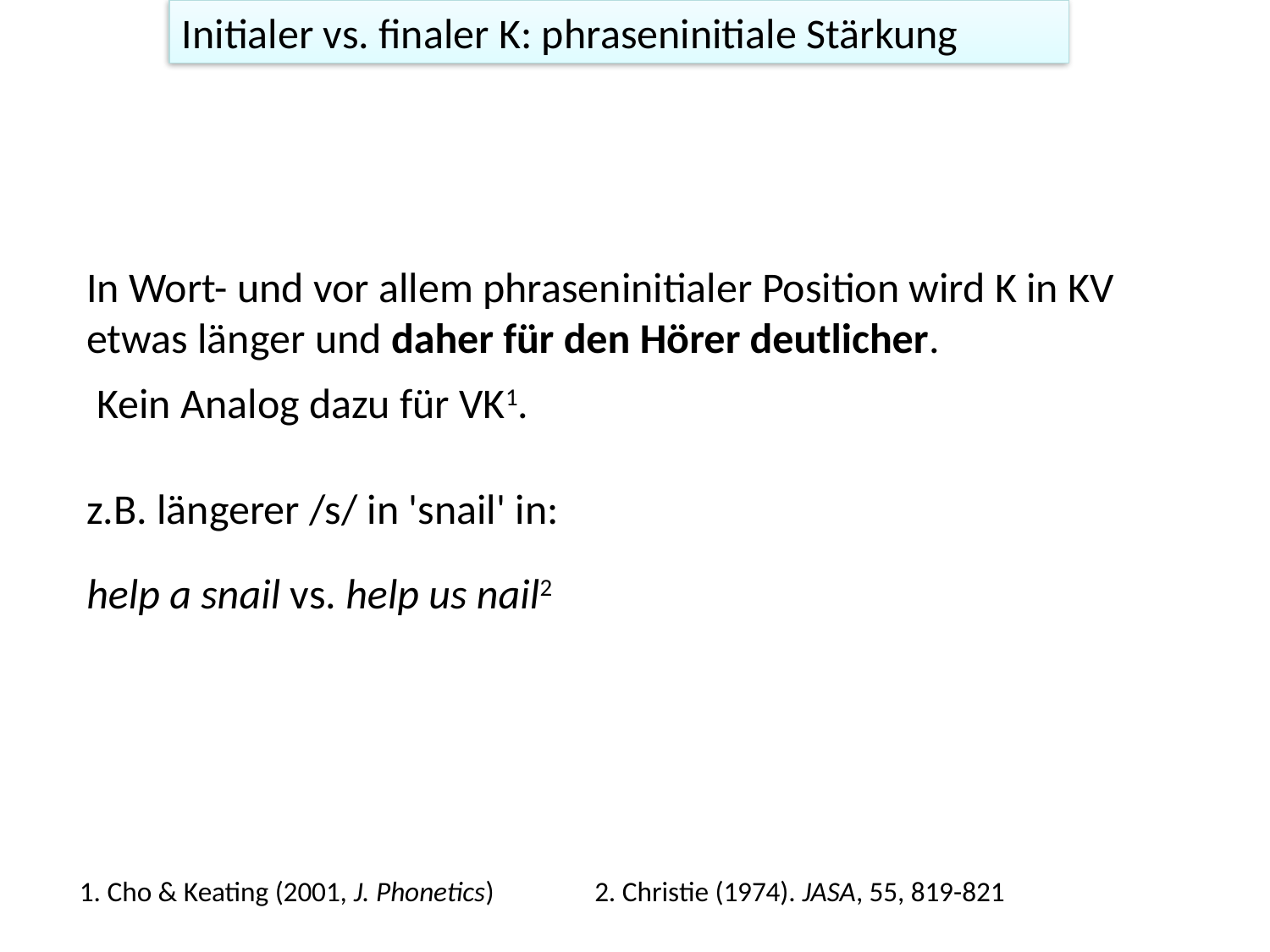

Initialer vs. finaler K: phraseninitiale Stärkung
In Wort- und vor allem phraseninitialer Position wird K in KV etwas länger und daher für den Hörer deutlicher.
Kein Analog dazu für VK1.
z.B. längerer /s/ in 'snail' in:
help a snail vs. help us nail2
1. Cho & Keating (2001, J. Phonetics)
2. Christie (1974). JASA, 55, 819-821